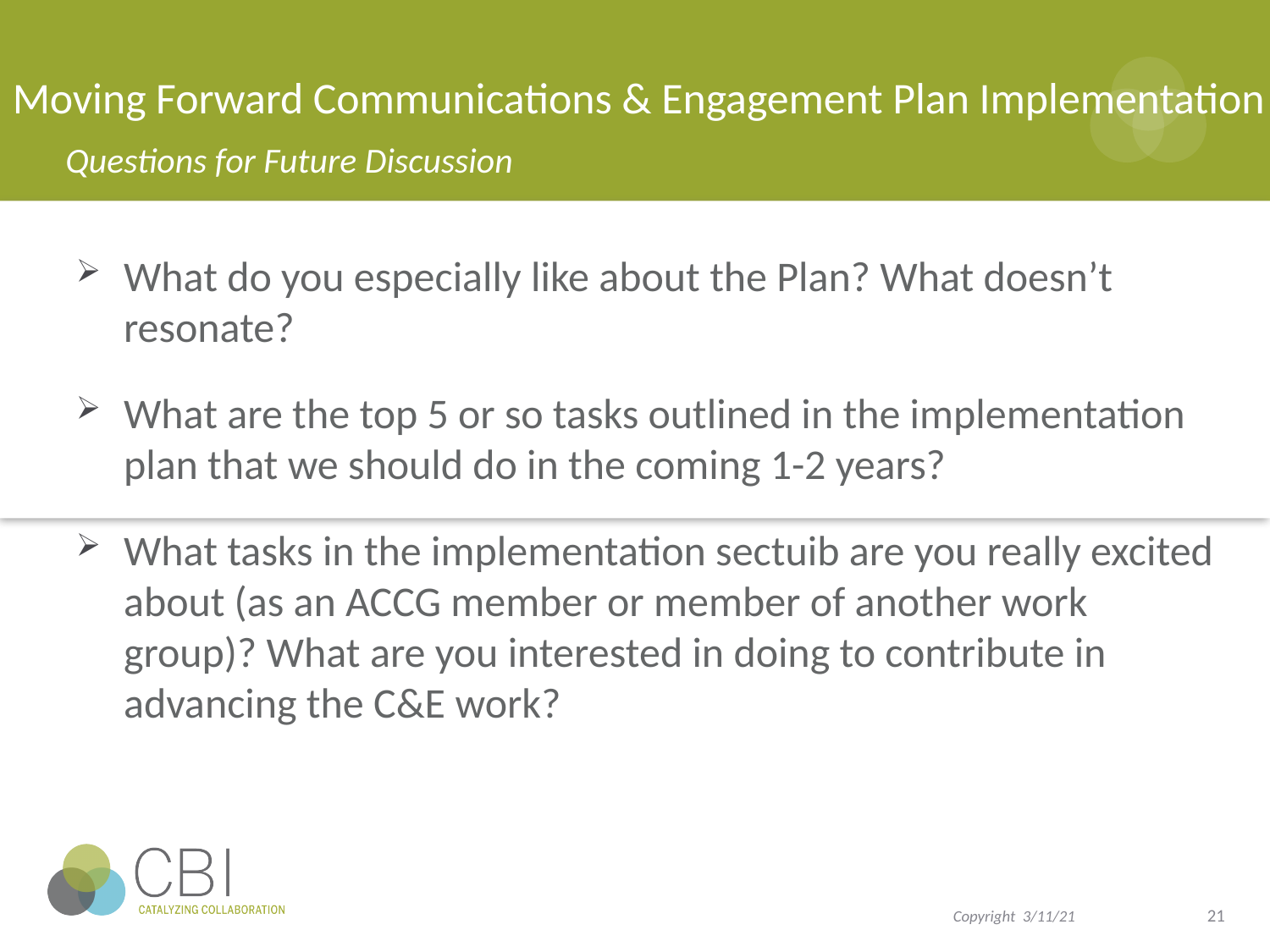

# Moving Forward Communications & Engagement Plan Implementation
Questions for Future Discussion
1.
What do you especially like about the Plan? What doesn’t resonate?
What are the top 5 or so tasks outlined in the implementation plan that we should do in the coming 1-2 years?
What tasks in the implementation sectuib are you really excited about (as an ACCG member or member of another work group)? What are you interested in doing to contribute in advancing the C&E work?